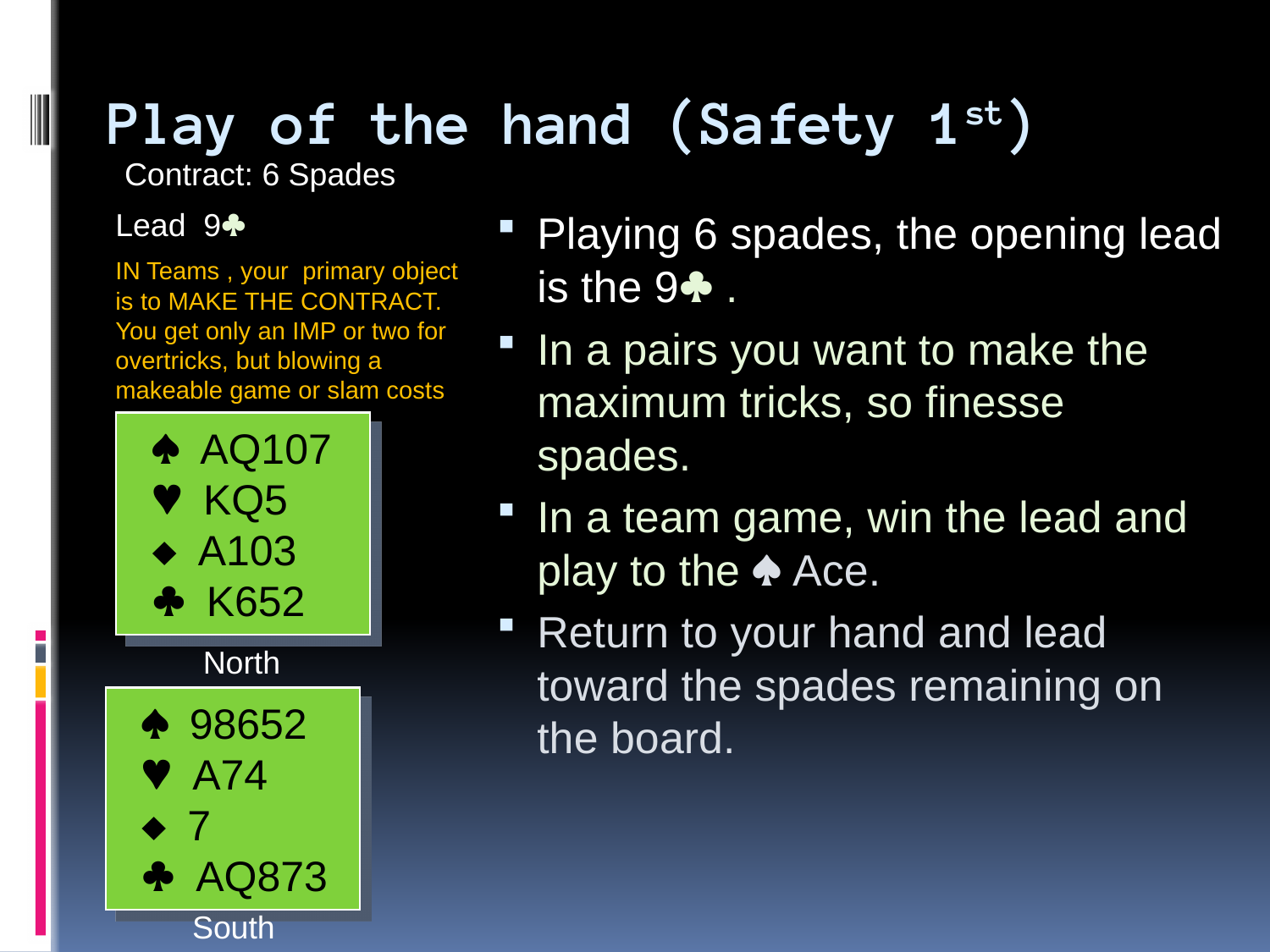

# Play of the hand (Safety 1st)
 Contract: 6 Spades
Lead  9♣
IN Teams , your  primary object is to MAKE THE CONTRACT.  You get only an IMP or two for overtricks, but blowing a makeable game or slam costs 10 IMPs or more.
Playing 6 spades, the opening lead is the 9♣ .
In a pairs you want to make the maximum tricks, so finesse spades.
In a team game, win the lead and play to the ♠ Ace.
Return to your hand and lead toward the spades remaining on the board.

  ♠ AQ107
  ♥ KQ5
  ♦ A103
  ♣ K652
North
  ♠ 98652
  ♥ A74
  ♦ 7
  ♣ AQ873
South